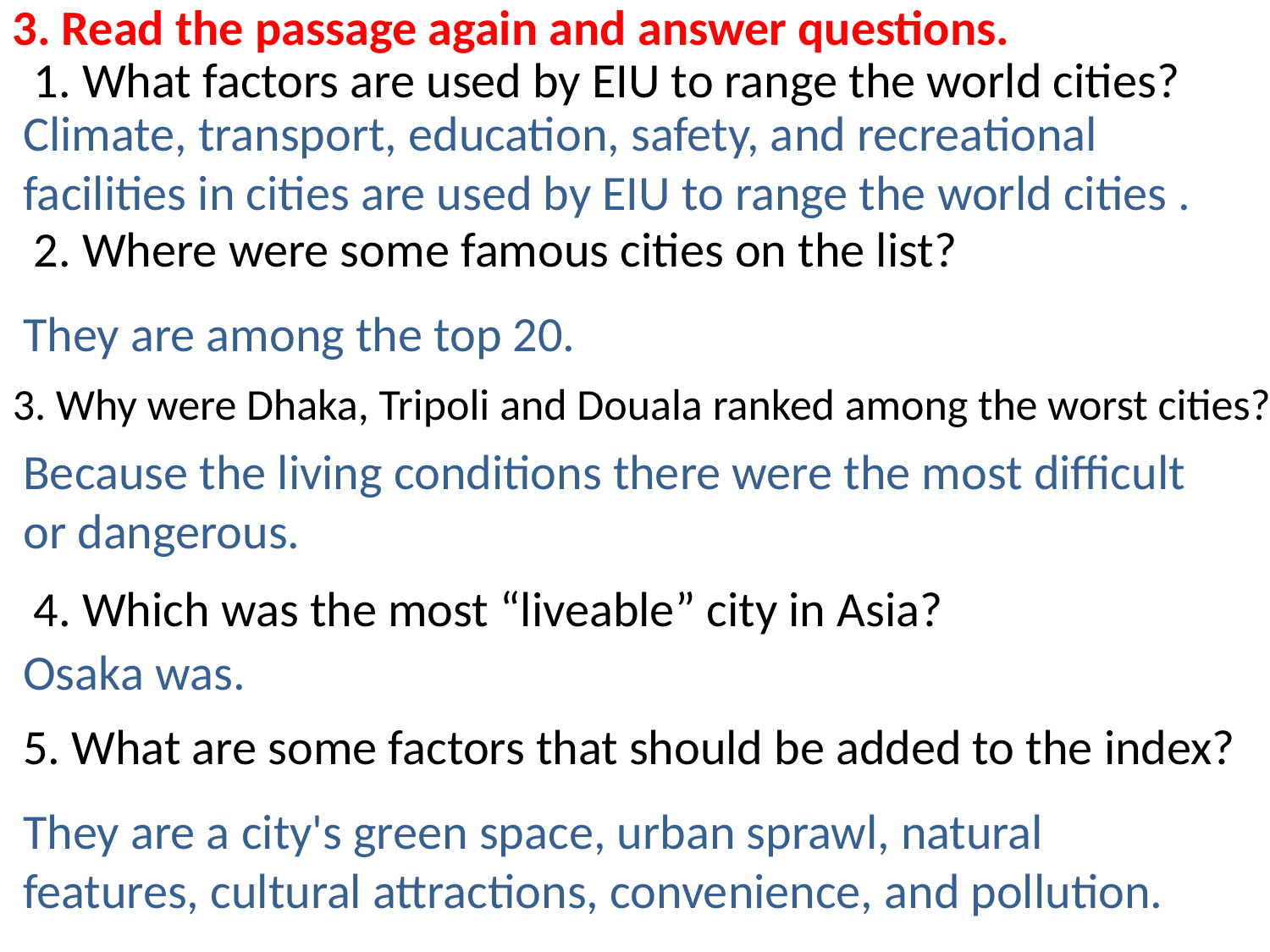

3. Read the passage again and answer questions.
1. What factors are used by EIU to range the world cities?
Climate, transport, education, safety, and recreational facilities in cities are used by EIU to range the world cities .
2. Where were some famous cities on the list?
They are among the top 20.
3. Why were Dhaka, Tripoli and Douala ranked among the worst cities?
Because the living conditions there were the most difficult or dangerous.
4. Which was the most “liveable” city in Asia?
Osaka was.
5. What are some factors that should be added to the index?
They are a city's green space, urban sprawl, natural features, cultural attractions, convenience, and pollution.